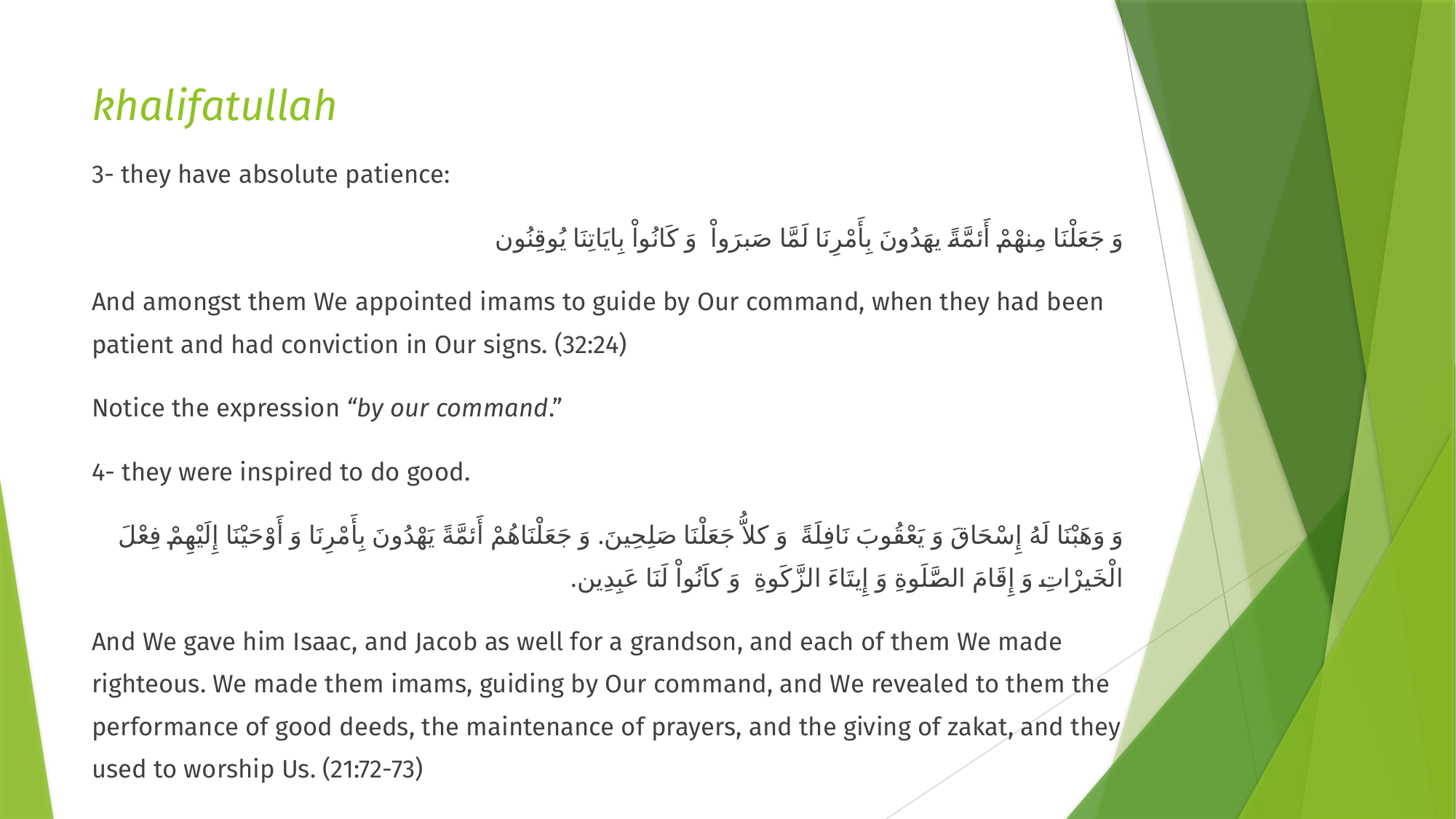

# khalifatullah
3- they have absolute patience:
وَ جَعَلْنَا مِنهْمْ أَئمَّةً يهَدُونَ بِأَمْرِنَا لَمَّا صَبرَواْ  وَ كَانُواْ بِايَاتِنَا يُوقِنُون
And amongst them We appointed imams to guide by Our command, when they had been patient and had conviction in Our signs. (32:24)
Notice the expression “by our command.”
4- they were inspired to do good.
وَ وَهَبْنَا لَهُ إِسْحَاقَ وَ يَعْقُوبَ نَافِلَةً  وَ كلاُّ جَعَلْنَا صَلِحِينَ. وَ جَعَلْنَاهُمْ أَئمَّةً يَهْدُونَ بِأَمْرِنَا وَ أَوْحَيْنَا إِلَيْهِمْ فِعْلَ الْخَيرْاتِ وَ إِقَامَ الصَّلَوةِ وَ إِيتَاءَ الزَّكَوةِ  وَ كاَنُواْ لَنَا عَبِدِين.
And We gave him Isaac, and Jacob as well for a grandson, and each of them We made righteous. We made them imams, guiding by Our command, and We revealed to them the performance of good deeds, the maintenance of prayers, and the giving of zakat, and they used to worship Us. (21:72-73)